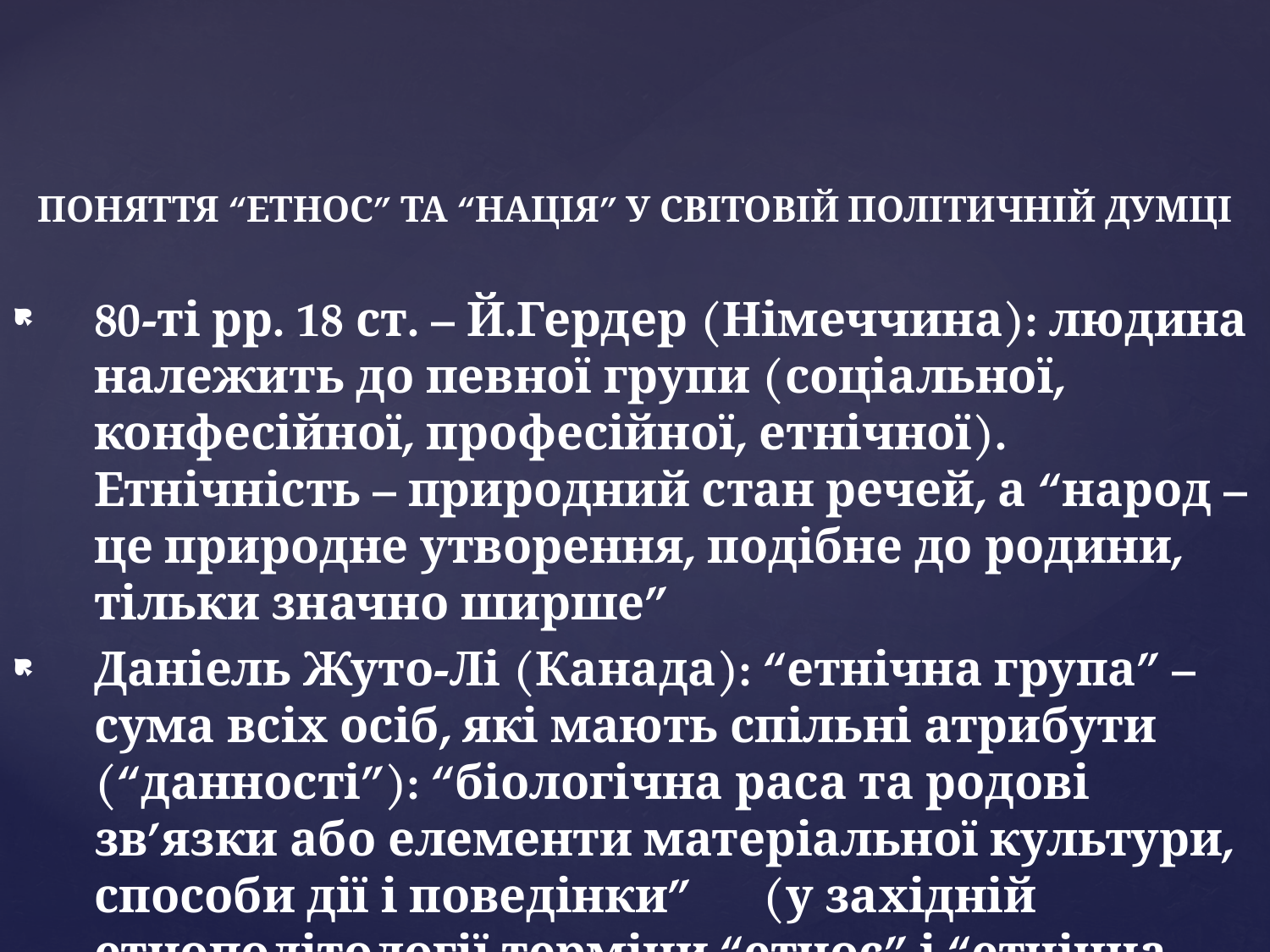

ПОНЯТТЯ “ЕТНОС” ТА “НАЦІЯ” У СВІТОВІЙ ПОЛІТИЧНІЙ ДУМЦІ

80-ті рр. 18 ст. – Й.Гердер (Німеччина): людина належить до певної групи (соціальної, конфесійної, професійної, етнічної). Етнічність – природний стан речей, а “народ – це природне утворення, подібне до родини, тільки значно ширше”
Даніель Жуто-Лі (Канада): “етнічна група” – сума всіх осіб, які мають спільні атрибути (“данності”): “біологічна раса та родові зв’язки або елементи матеріальної культури, способи дії і поведінки”      (у західній етнополітології терміни “етнос” і “етнічна група” – синоніми